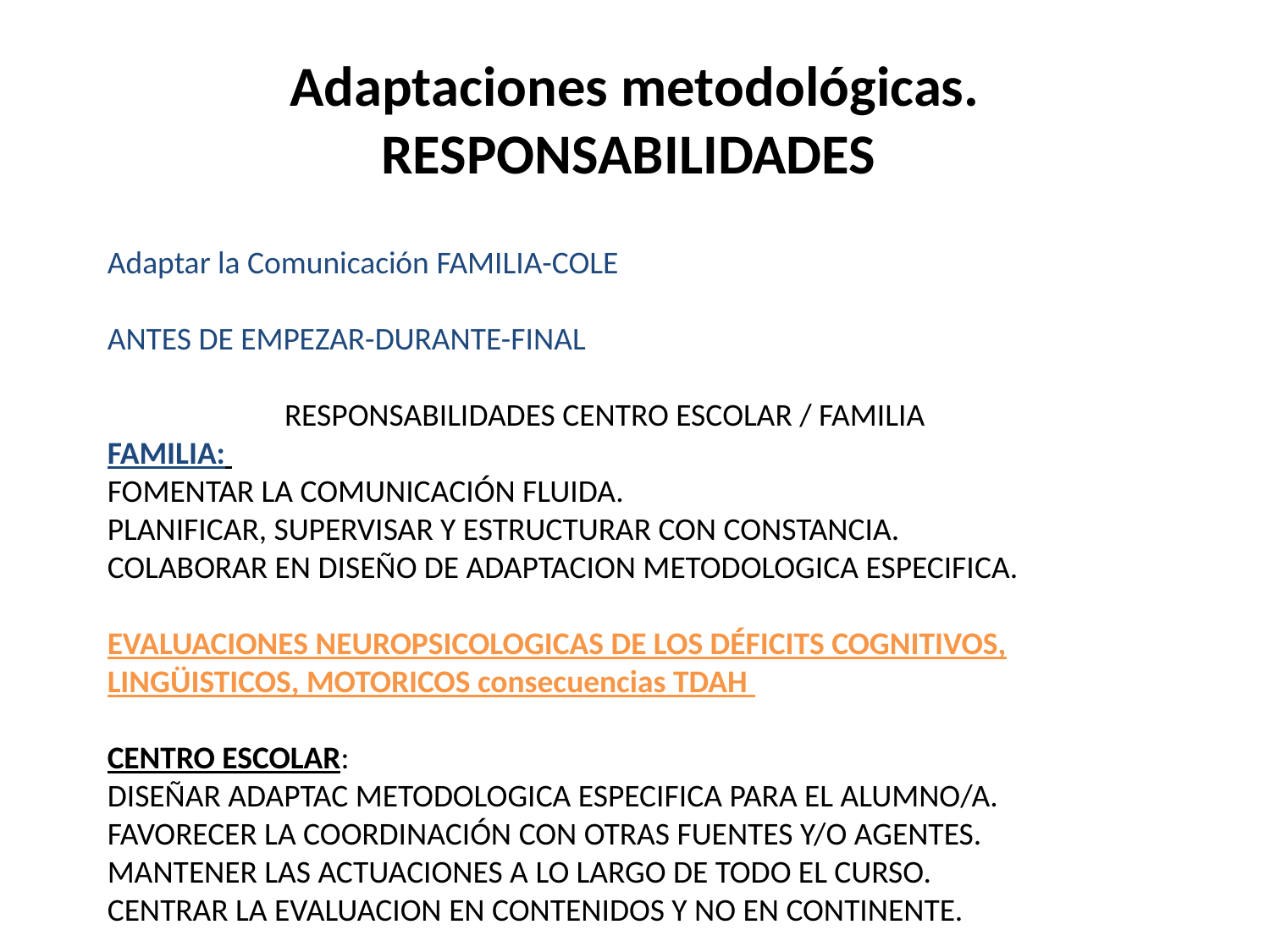

# Adaptaciones metodológicas. RESPONSABILIDADES
Adaptar la Comunicación FAMILIA-COLE

ANTES DE EMPEZAR-DURANTE-FINAL

RESPONSABILIDADES CENTRO ESCOLAR / FAMILIA
FAMILIA:
FOMENTAR LA COMUNICACIÓN FLUIDA.
PLANIFICAR, SUPERVISAR Y ESTRUCTURAR CON CONSTANCIA.
COLABORAR EN DISEÑO DE ADAPTACION METODOLOGICA ESPECIFICA.

EVALUACIONES NEUROPSICOLOGICAS DE LOS DÉFICITS COGNITIVOS, LINGÜISTICOS, MOTORICOS consecuencias TDAH

CENTRO ESCOLAR:
DISEÑAR ADAPTAC METODOLOGICA ESPECIFICA PARA EL ALUMNO/A.
FAVORECER LA COORDINACIÓN CON OTRAS FUENTES Y/O AGENTES.
MANTENER LAS ACTUACIONES A LO LARGO DE TODO EL CURSO.
CENTRAR LA EVALUACION EN CONTENIDOS Y NO EN CONTINENTE.